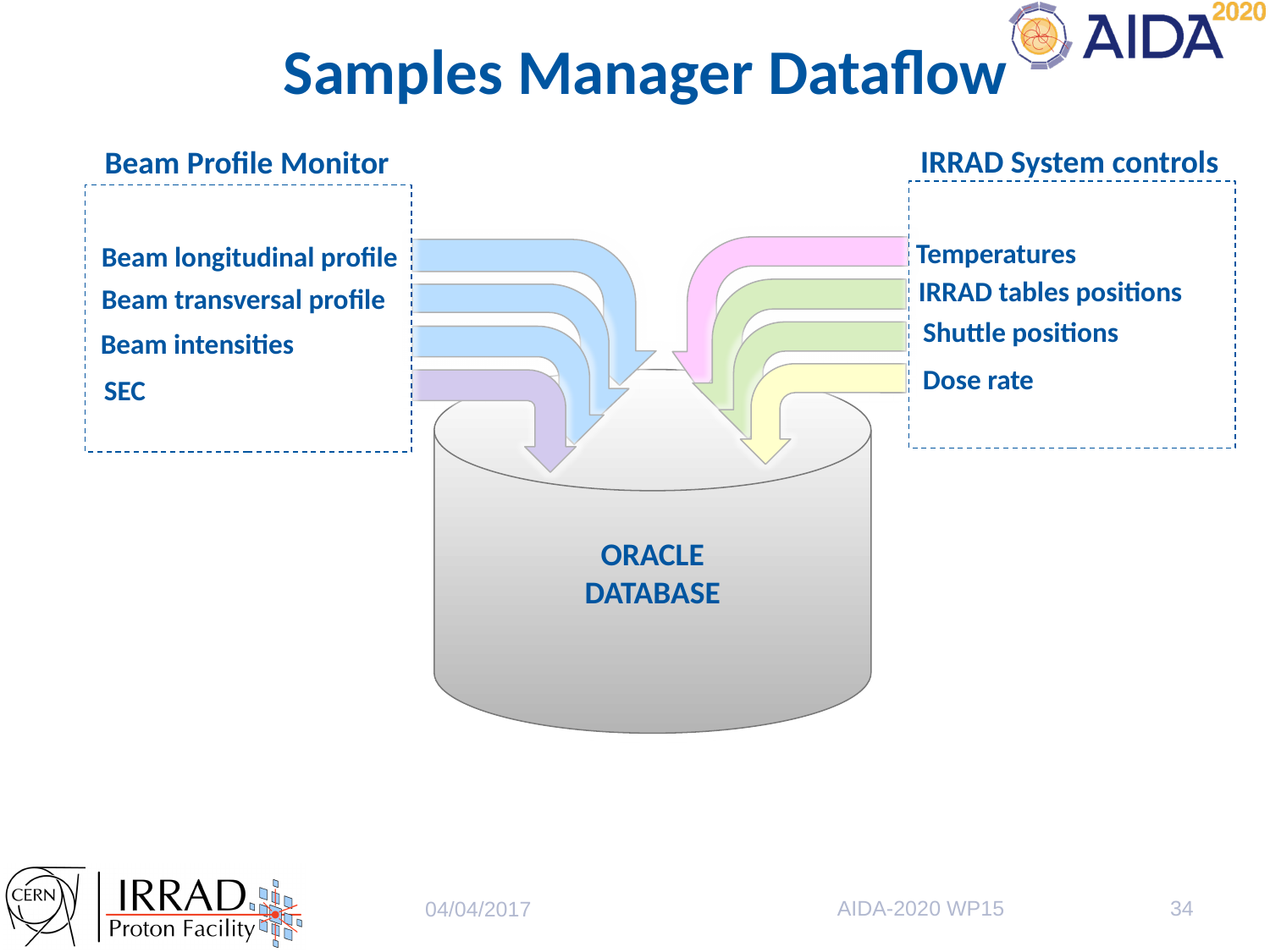

Samples Manager Dataflow
IRRAD System controls
Beam Profile Monitor

Temperatures
Beam longitudinal profile

IRRAD tables positions
Beam transversal profile

Shuttle positions
Beam intensities

Dose rate
SEC

ORACLE DATABASE
AIDA-2020 WP15
34
04/04/2017